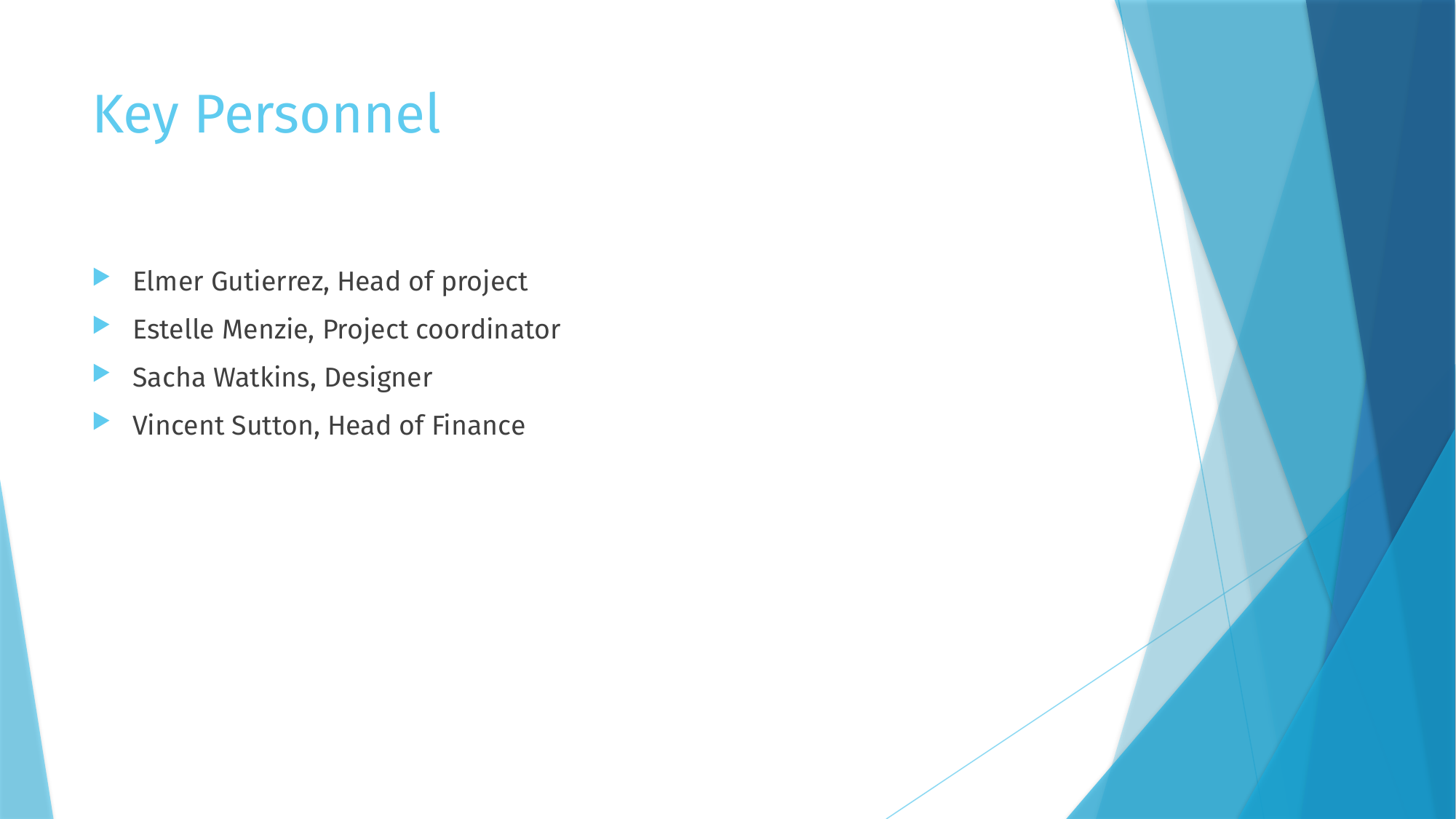

# Key Personnel
Elmer Gutierrez, Head of project
Estelle Menzie, Project coordinator
Sacha Watkins, Designer
Vincent Sutton, Head of Finance